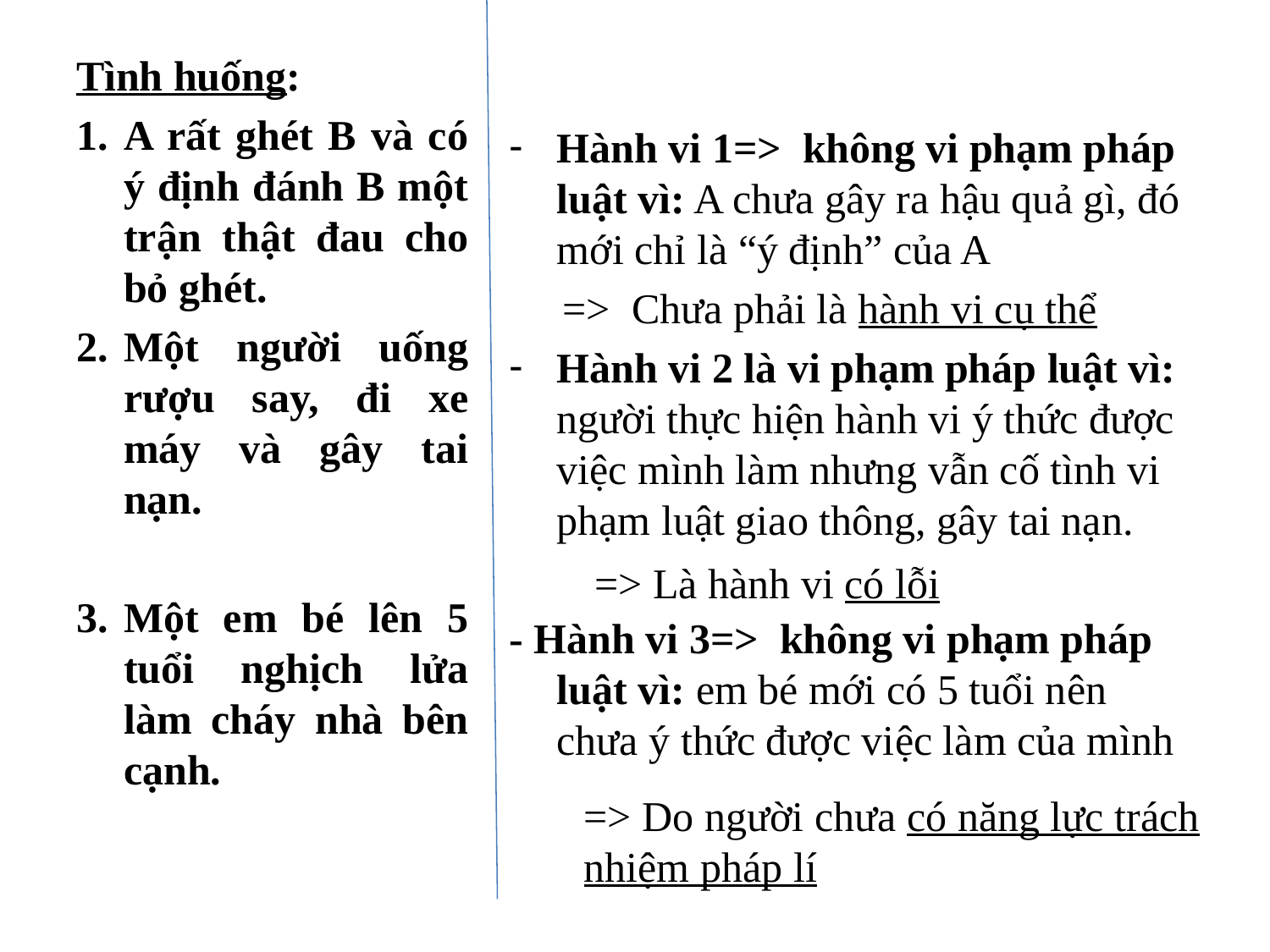

Tình huống:
A rất ghét B và có ý định đánh B một trận thật đau cho bỏ ghét.
Một người uống rượu say, đi xe máy và gây tai nạn.

Một em bé lên 5 tuổi nghịch lửa làm cháy nhà bên cạnh.

Hành vi 1=>  không vi phạm pháp luật vì: A chưa gây ra hậu quả gì, đó mới chỉ là “ý định” của A

Hành vi 2 là vi phạm pháp luật vì:  người thực hiện hành vi ý thức được việc mình làm nhưng vẫn cố tình vi phạm luật giao thông, gây tai nạn.

- Hành vi 3=>  không vi phạm pháp luật vì: em bé mới có 5 tuổi nên chưa ý thức được việc làm của mình

=>  Chưa phải là hành vi cụ thể
=> Là hành vi có lỗi
=> Do người chưa có năng lực trách nhiệm pháp lí